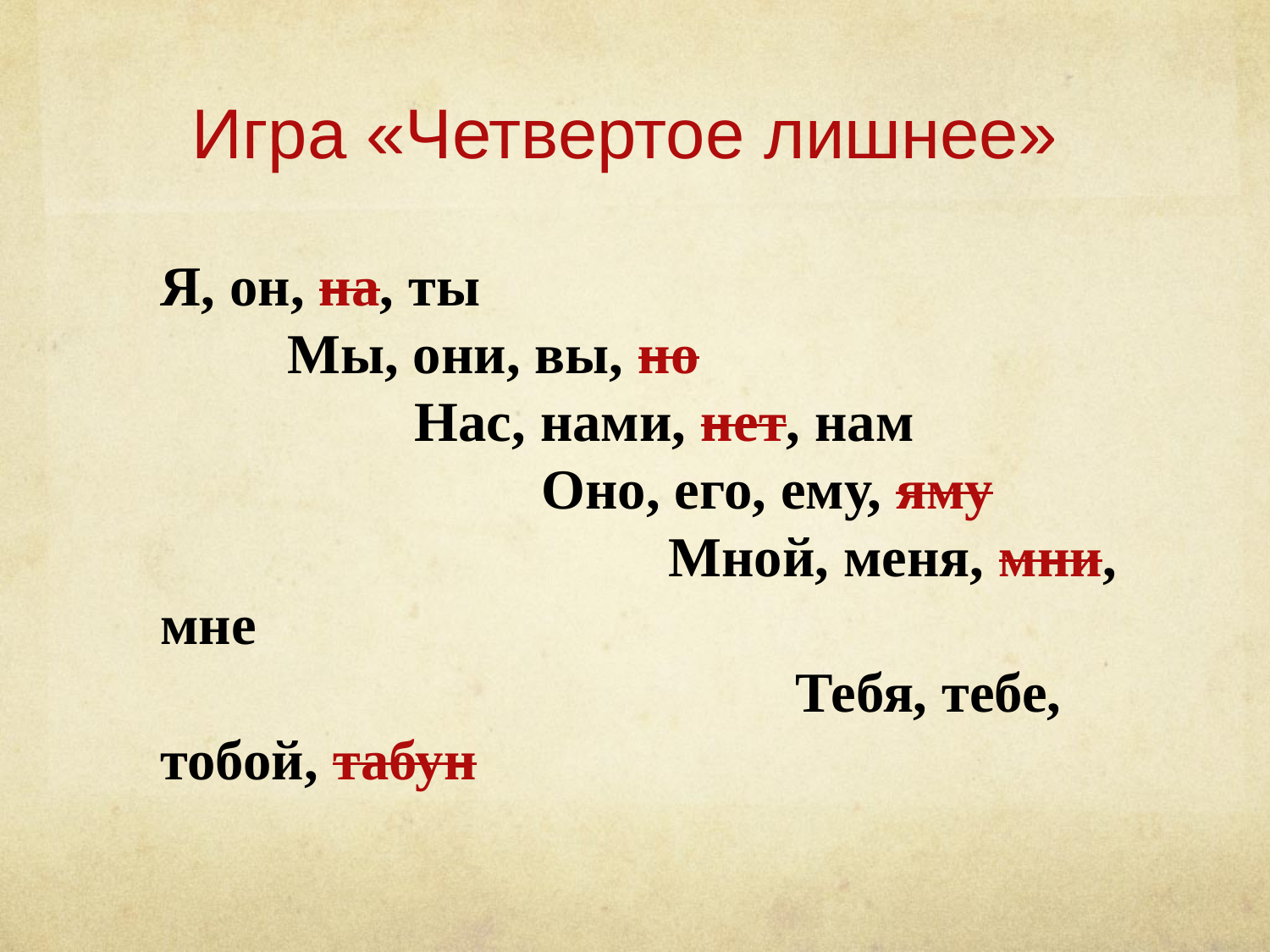

# Игра «Четвертое лишнее»
Я, он, на, ты
	Мы, они, вы, но
		Нас, нами, нет, нам
			Оно, его, ему, яму
				Мной, меня, мни, мне
					Тебя, тебе, тобой, табун